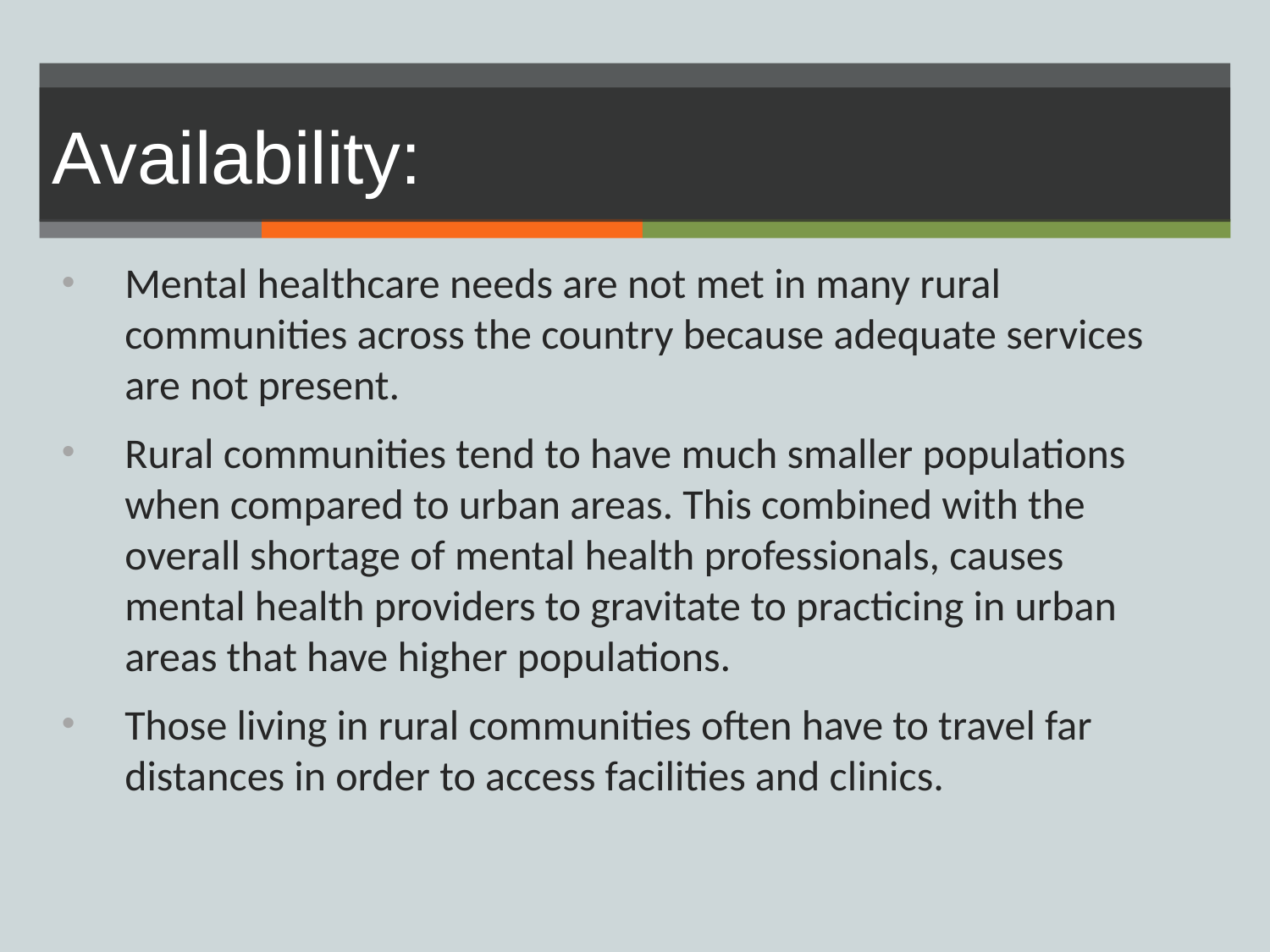

# Availability:
Mental healthcare needs are not met in many rural communities across the country because adequate services are not present.
Rural communities tend to have much smaller populations when compared to urban areas. This combined with the overall shortage of mental health professionals, causes mental health providers to gravitate to practicing in urban areas that have higher populations.
Those living in rural communities often have to travel far distances in order to access facilities and clinics.